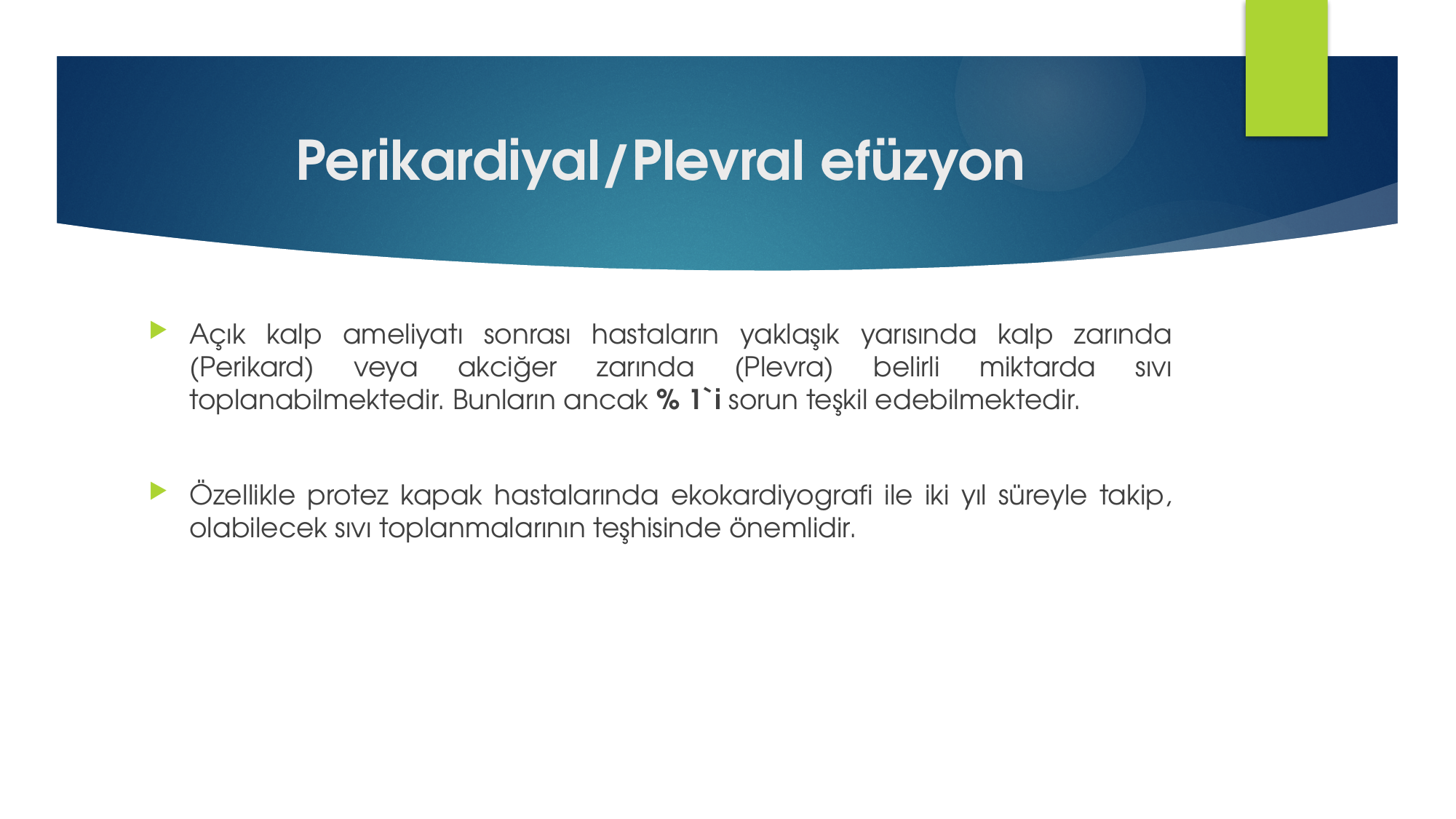

# Perikardiyal/Plevral efüzyon
Açık kalp ameliyatı sonrası hastaların yaklaşık yarısında kalp zarında (Perikard) veya akciğer zarında (Plevra) belirli miktarda sıvı toplanabilmektedir. Bunların ancak % 1`i sorun teşkil edebilmektedir.

Özellikle protez kapak hastalarında ekokardiyografi ile iki yıl süreyle takip, olabilecek sıvı toplanmalarının teşhisinde önemlidir.